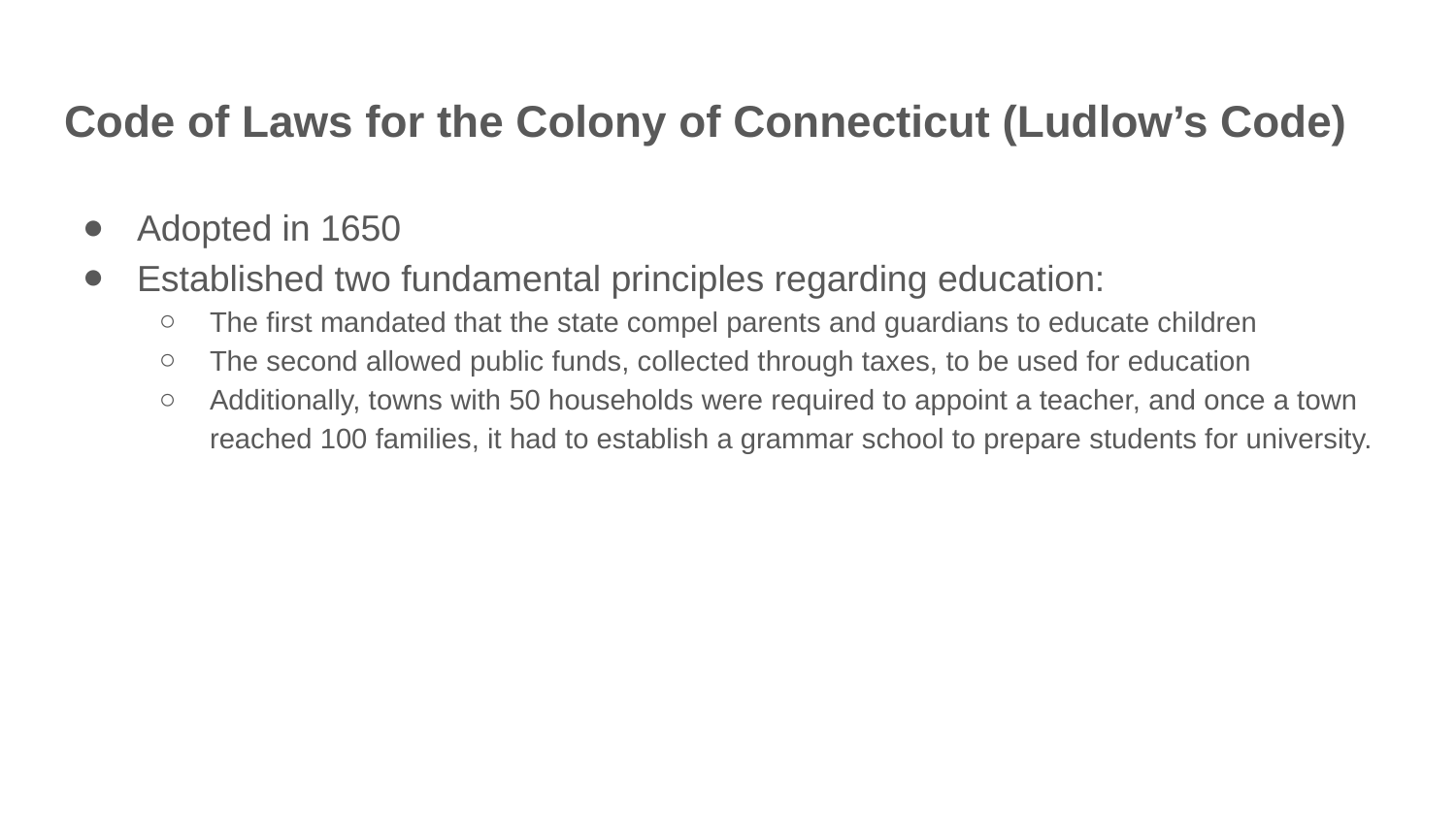

# Code of Laws for the Colony of Connecticut (Ludlow’s Code)
Adopted in 1650
Established two fundamental principles regarding education:
The first mandated that the state compel parents and guardians to educate children
The second allowed public funds, collected through taxes, to be used for education
Additionally, towns with 50 households were required to appoint a teacher, and once a town reached 100 families, it had to establish a grammar school to prepare students for university.